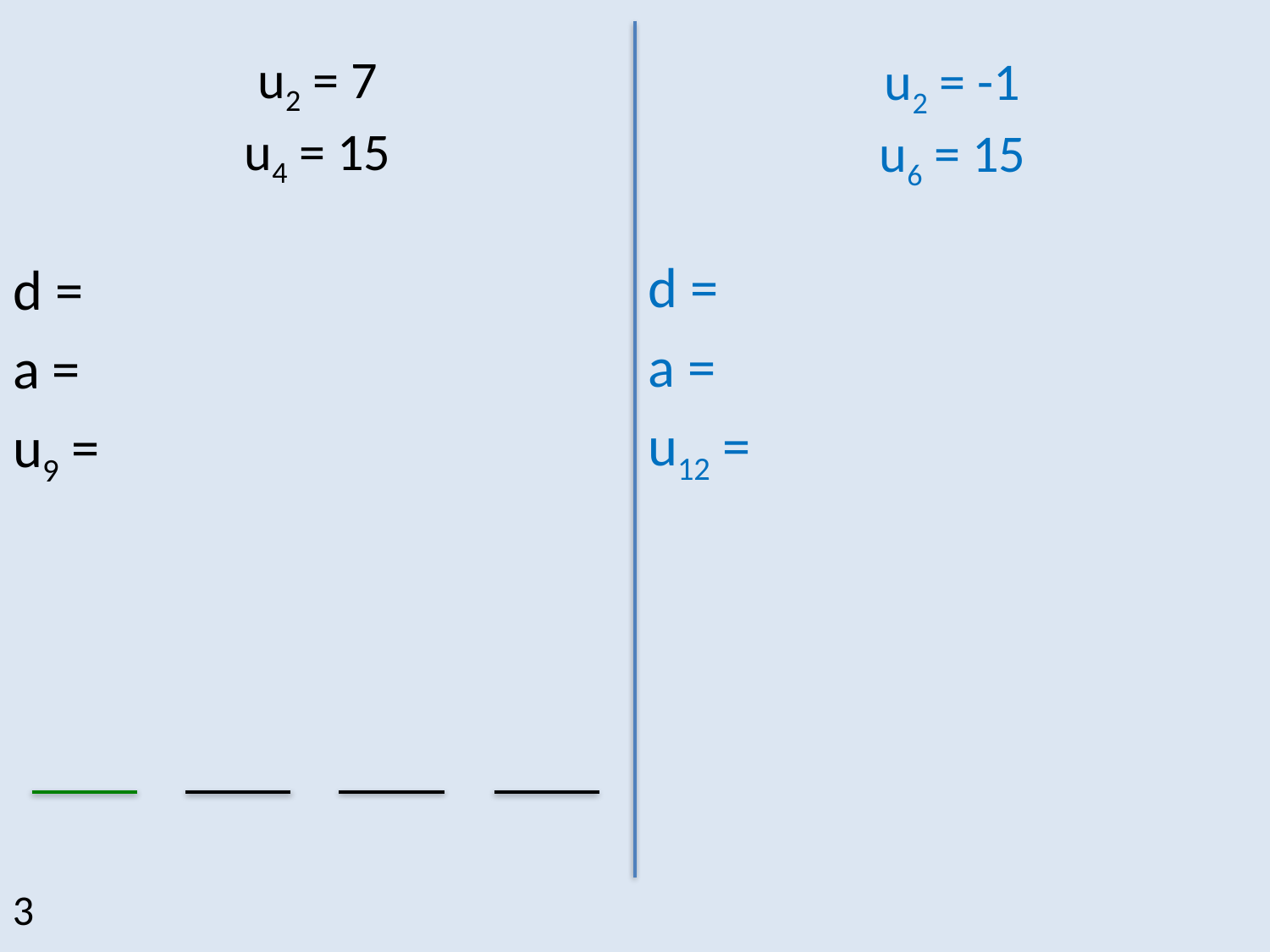

# u2 = 7 u4 = 15
u2 = -1
u6 = 15
d =
a =
u12 =
d =
a =
u9 =
3